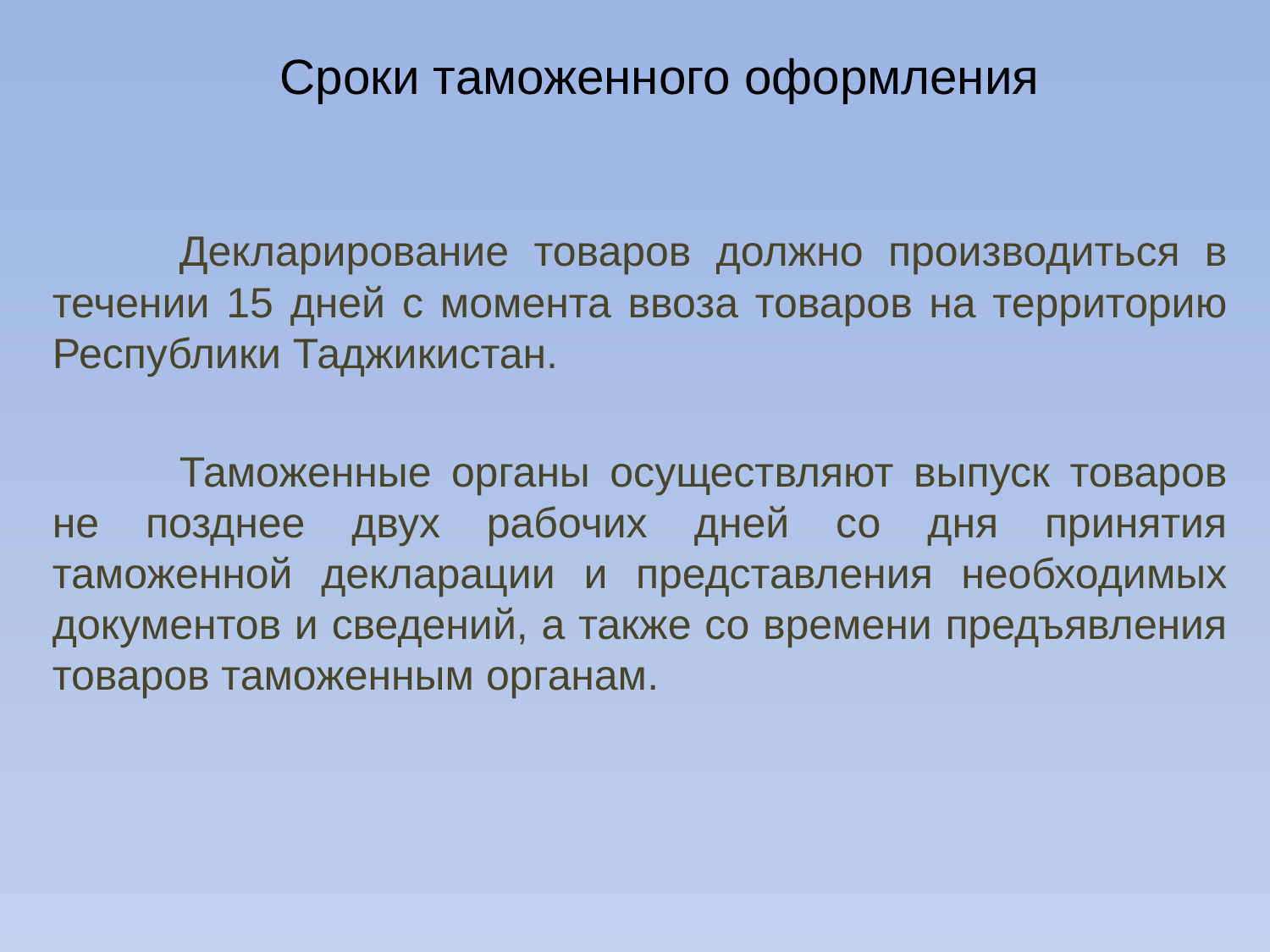

# Сроки таможенного оформления

	Декларирование товаров должно производиться в течении 15 дней с момента ввоза товаров на территорию Республики Таджикистан.

	Таможенные органы осуществляют выпуск товаров не позднее двух рабочих дней со дня принятия таможенной декларации и представления необходимых документов и сведений, а также со времени предъявления товаров таможенным органам.